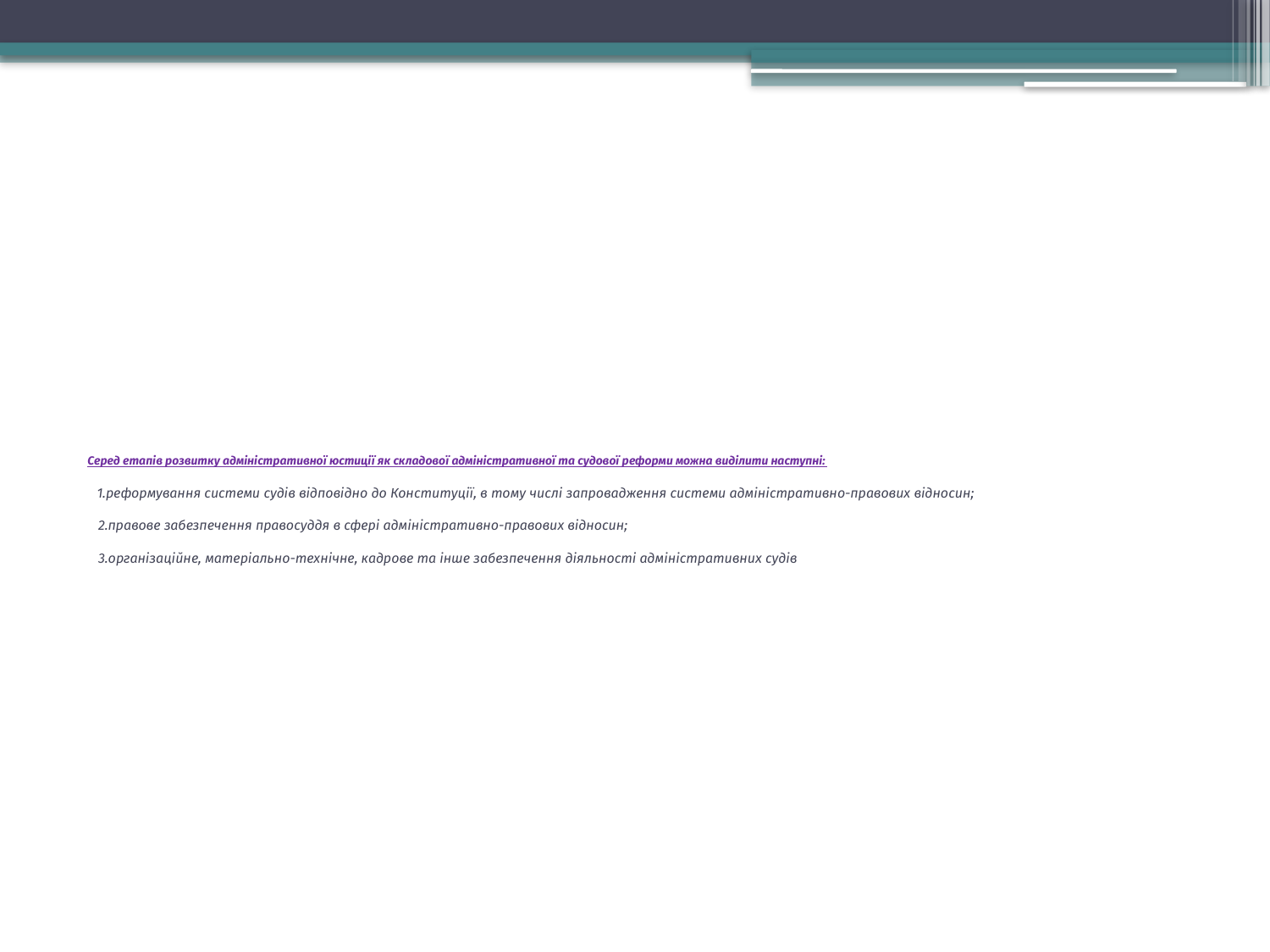

# Серед етапів розвитку адміністративної юстиції як складової адміністративної та судової реформи можна виділити наступні: 1.реформування системи судів відповідно до Конституції, в тому числі запровадження системи адміністративно-правових відносин; 2.правове забезпечення правосуддя в сфері адміністративно-правових відносин; 3.організаційне, матеріально-технічне, кадрове та інше забезпечення діяльності адміністративних судів